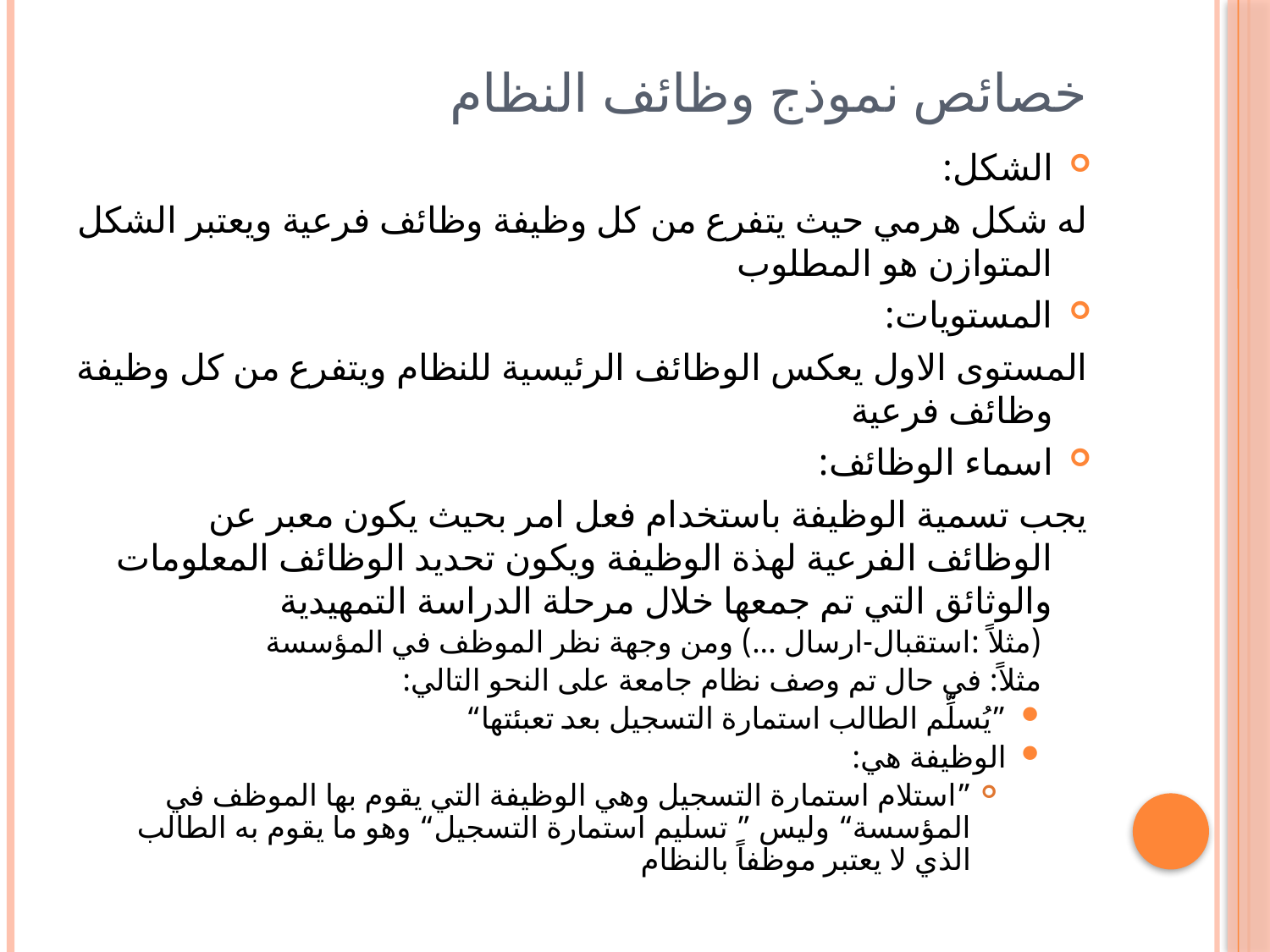

# خصائص نموذج وظائف النظام
الشكل:
له شكل هرمي حيث يتفرع من كل وظيفة وظائف فرعية ويعتبر الشكل المتوازن هو المطلوب
المستويات:
المستوى الاول يعكس الوظائف الرئيسية للنظام ويتفرع من كل وظيفة وظائف فرعية
اسماء الوظائف:
يجب تسمية الوظيفة باستخدام فعل امر بحيث يكون معبر عن الوظائف الفرعية لهذة الوظيفة ويكون تحديد الوظائف المعلومات والوثائق التي تم جمعها خلال مرحلة الدراسة التمهيدية
(مثلاً :استقبال-ارسال ...) ومن وجهة نظر الموظف في المؤسسة
مثلاً: في حال تم وصف نظام جامعة على النحو التالي:
”يُسلِّم الطالب استمارة التسجيل بعد تعبئتها“
الوظيفة هي:
”استلام استمارة التسجيل وهي الوظيفة التي يقوم بها الموظف في المؤسسة“ وليس ” تسليم استمارة التسجيل“ وهو ما يقوم به الطالب الذي لا يعتبر موظفاً بالنظام